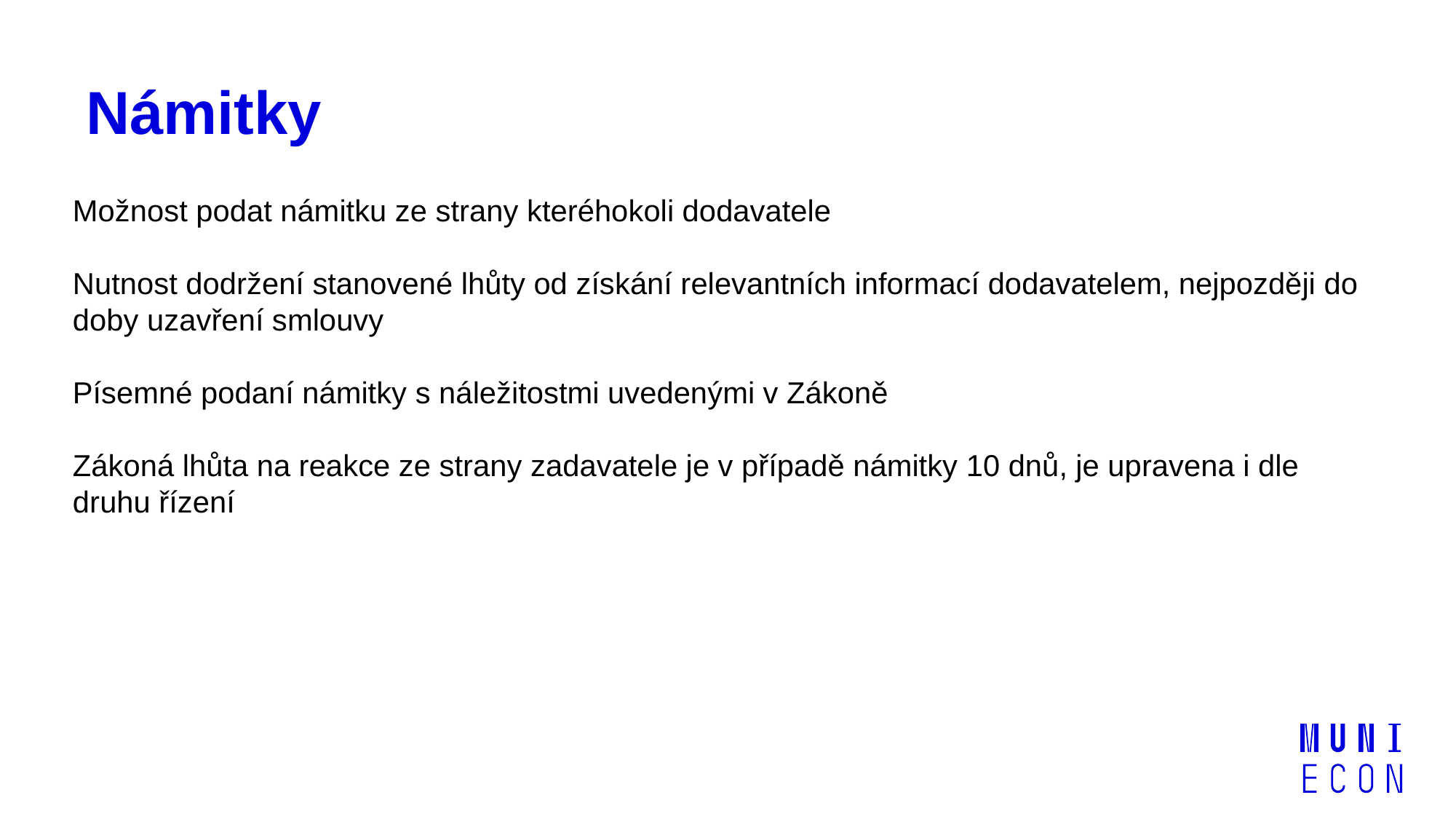

# Námitky
Možnost podat námitku ze strany kteréhokoli dodavatele

Nutnost dodržení stanovené lhůty od získání relevantních informací dodavatelem, nejpozději do doby uzavření smlouvy

Písemné podaní námitky s náležitostmi uvedenými v Zákoně

Zákoná lhůta na reakce ze strany zadavatele je v případě námitky 10 dnů, je upravena i dle druhu řízení